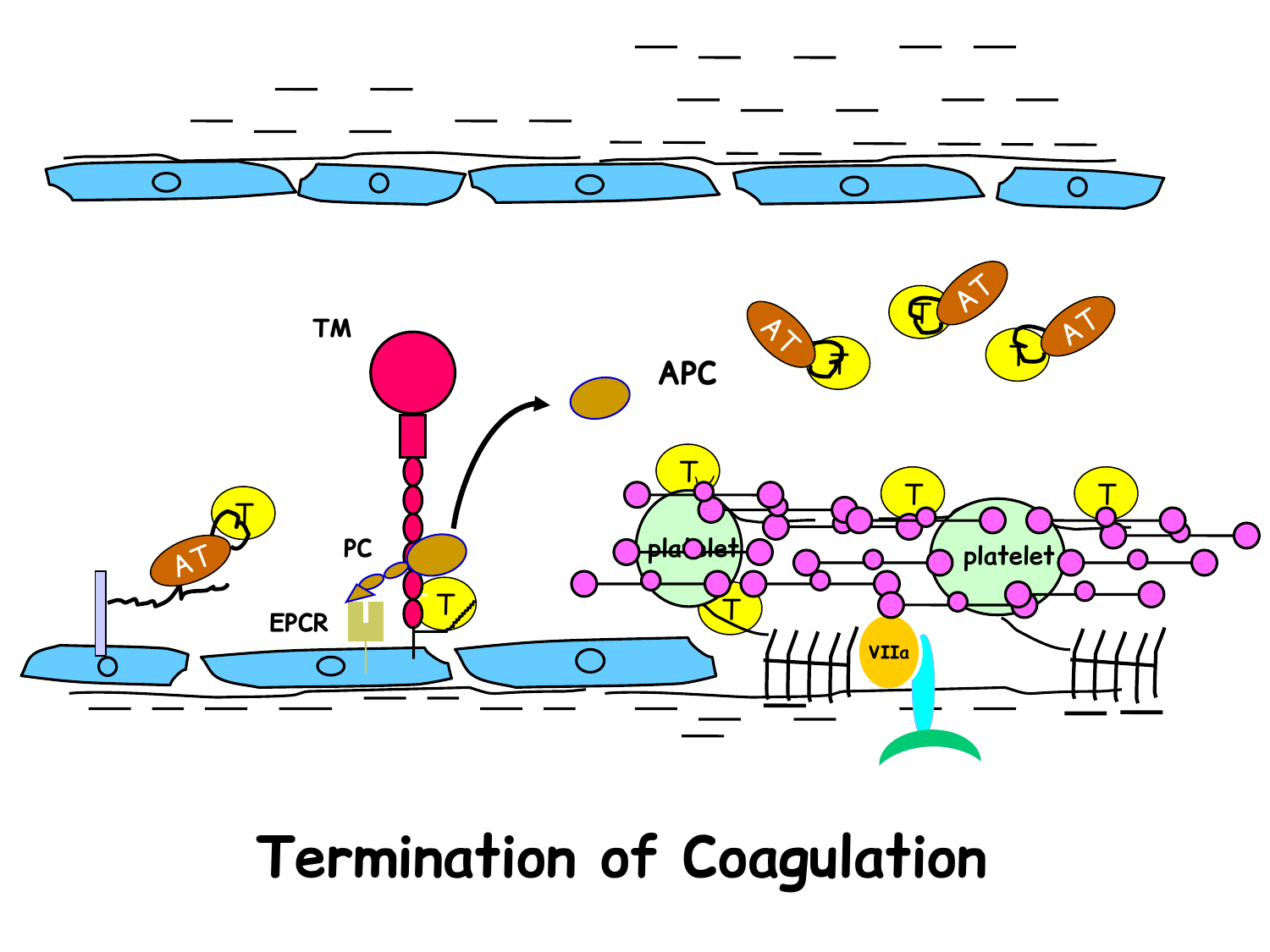

AT
T

AT

AT
TM

T
T
APC

T
T
T

T

platelet

platelet

AT

PC

T T
T

EPCR

VIIa

Termination of Coagulation